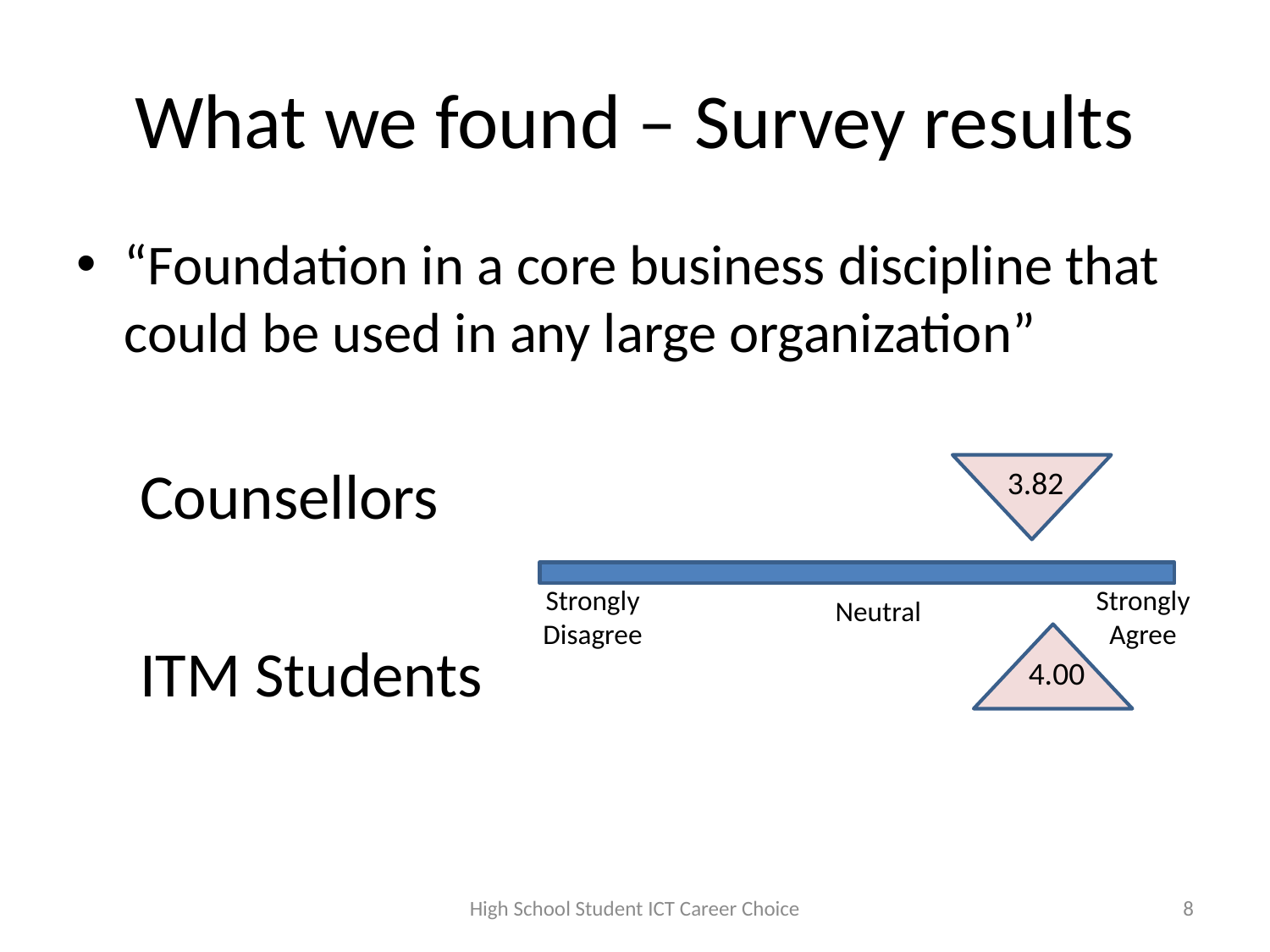

# What we found – Survey results
“Foundation in a core business discipline that could be used in any large organization”

Counsellors

ITM Students

3.82

Strongly Disagree
Strongly Agree
Neutral

4.00
High School Student ICT Career Choice
8